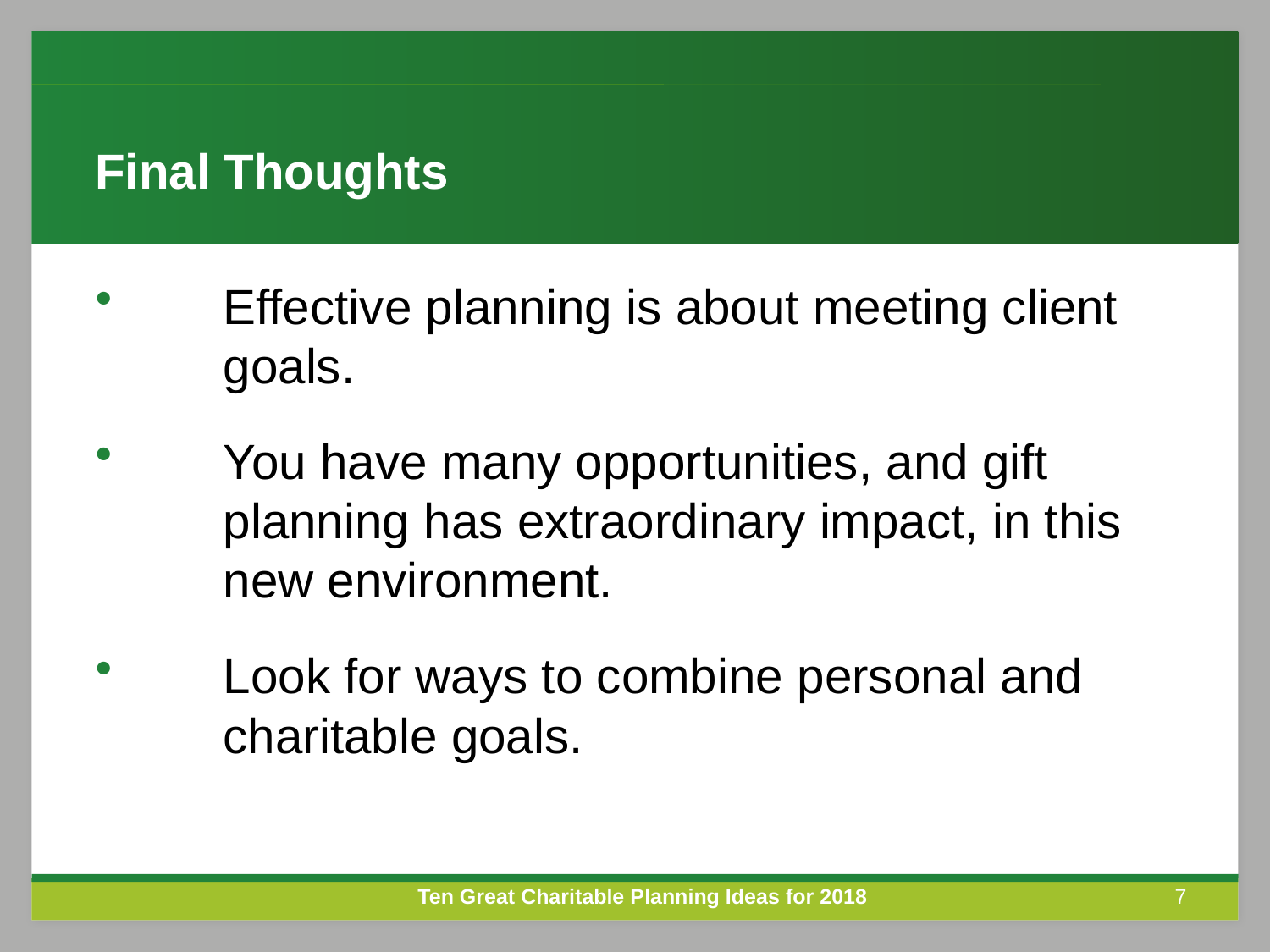

Final Thoughts
Effective planning is about meeting client goals.
You have many opportunities, and gift planning has extraordinary impact, in this new environment.
Look for ways to combine personal and charitable goals.
Ten Great Charitable Planning Ideas for 2018
7